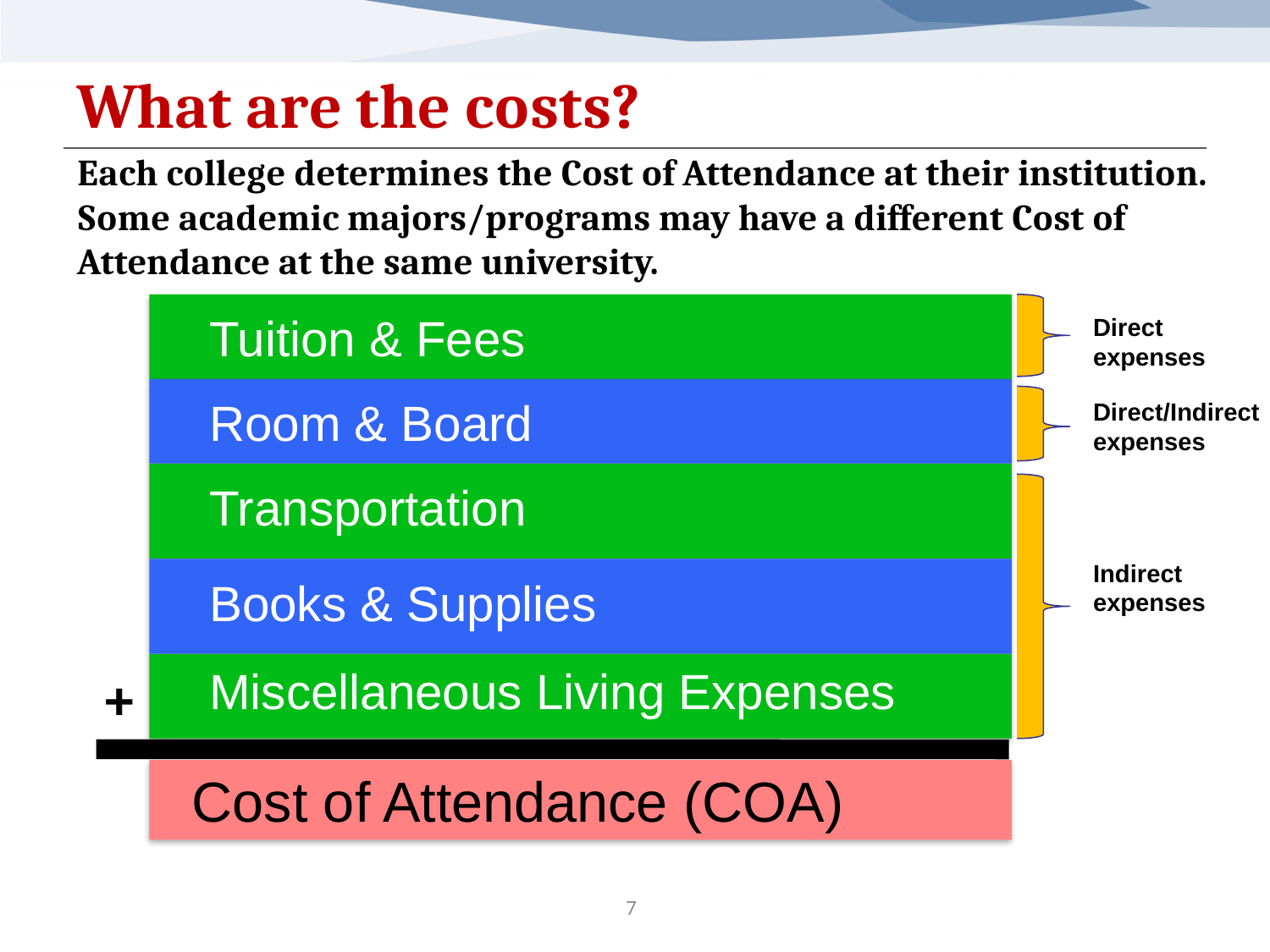

# What are the costs?
Each college determines the Cost of Attendance at their institution. Some academic majors/programs may have a different Cost of Attendance at the same university.

	Tuition & Fees

Direct
expenses
	Room & Board

Direct/Indirect expenses
	Transportation

Indirect
expenses
	Books & Supplies
+
	Miscellaneous Living Expenses

  Cost of Attendance (COA)
7